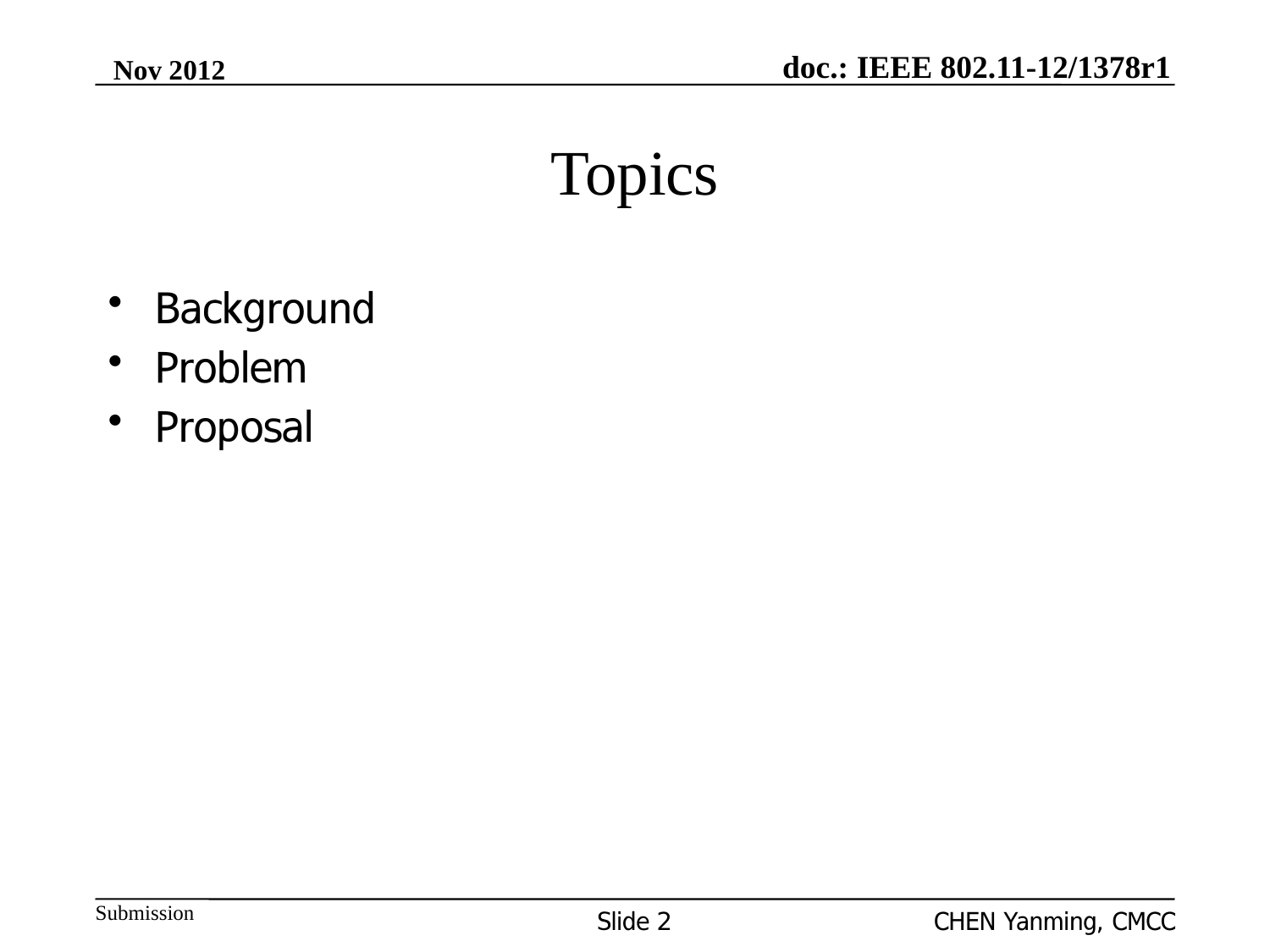

# Topics
Background
Problem
Proposal
Slide 2
CHEN Yanming, CMCC